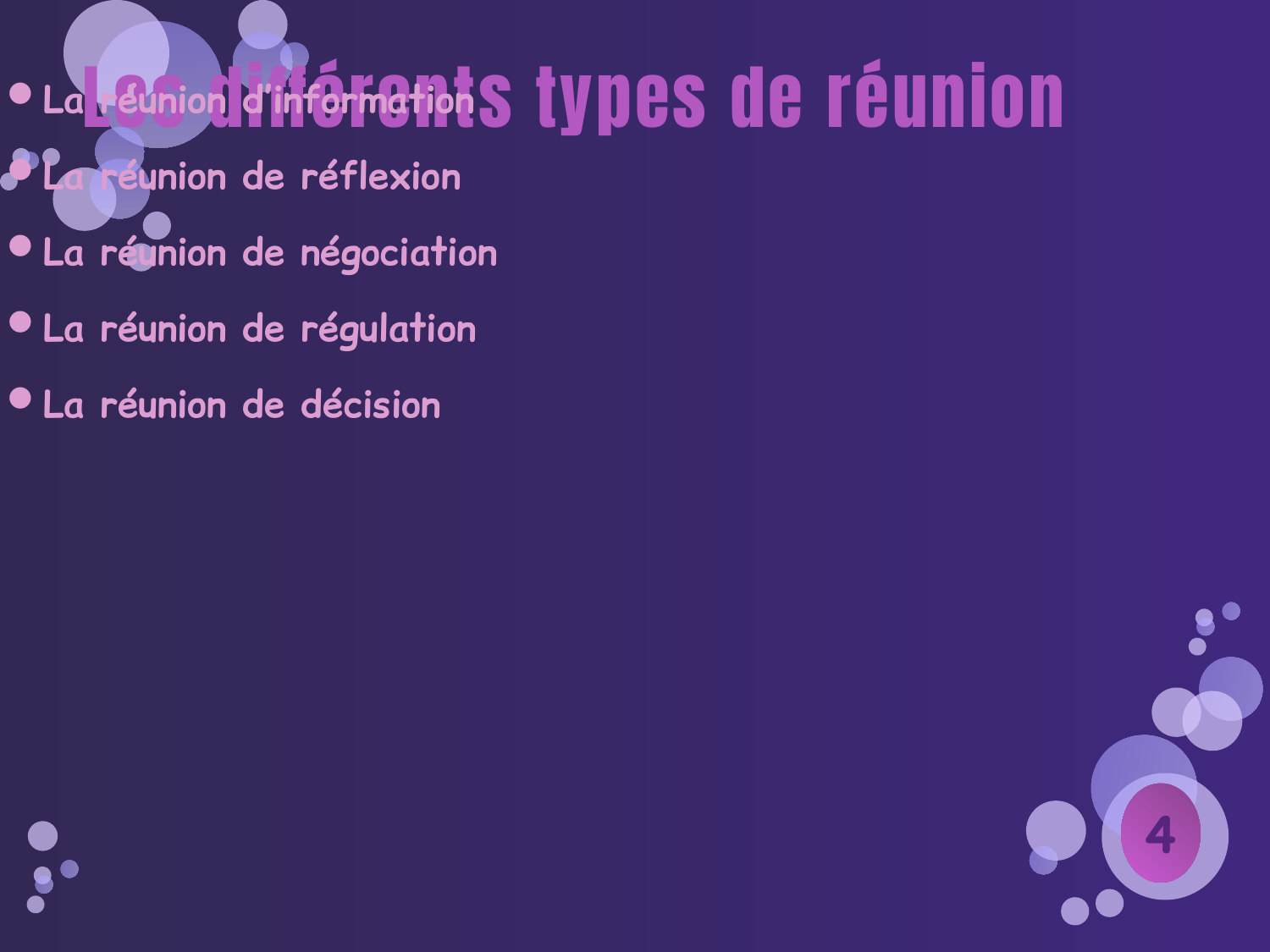

La réunion d’information
La réunion de réflexion
La réunion de négociation
La réunion de régulation
La réunion de décision
# Les différents types de réunion
4